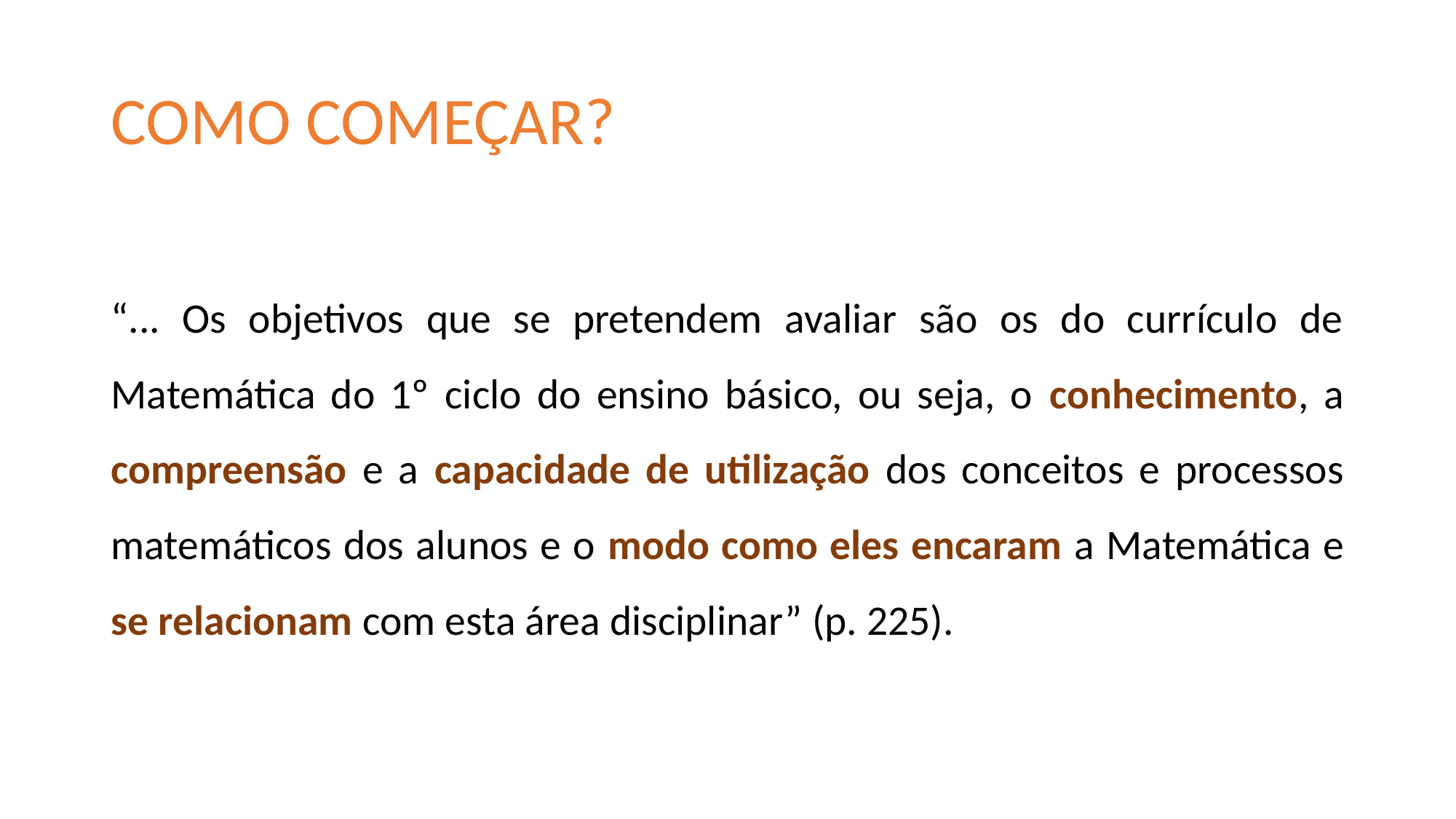

# COMO COMEÇAR?
“... Os objetivos que se pretendem avaliar são os do currículo de Matemática do 1º ciclo do ensino básico, ou seja, o conhecimento, a compreensão e a capacidade de utilização dos conceitos e processos matemáticos dos alunos e o modo como eles encaram a Matemática e se relacionam com esta área disciplinar” (p. 225).